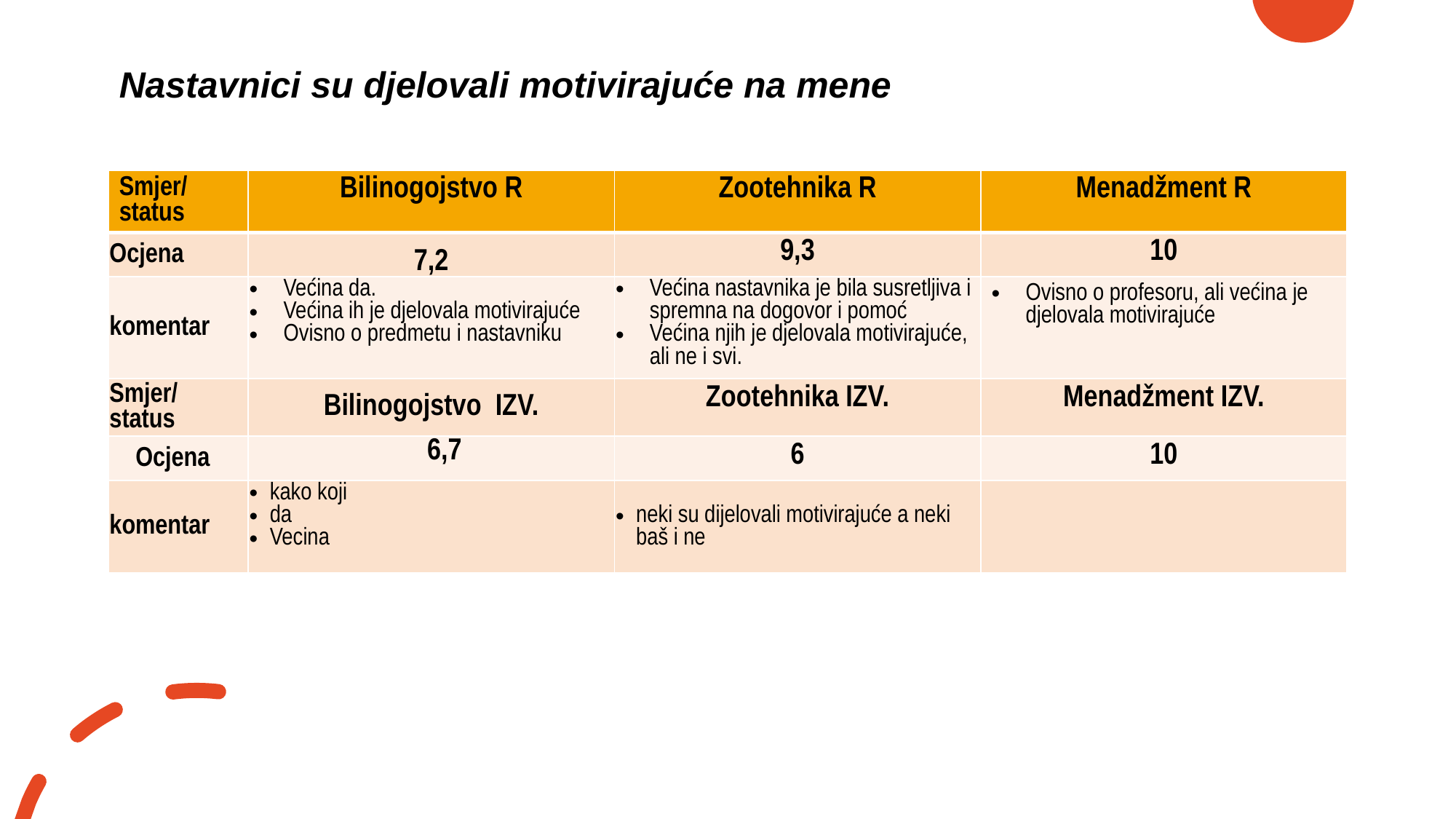

# Nastavnici su djelovali motivirajuće na mene
| Smjer/ status | Bilinogojstvo R | Zootehnika R | Menadžment R |
| --- | --- | --- | --- |
| Ocjena | 7,2 | 9,3 | 10 |
| komentar | Većina da. Većina ih je djelovala motivirajuće Ovisno o predmetu i nastavniku | Većina nastavnika je bila susretljiva i spremna na dogovor i pomoć Većina njih je djelovala motivirajuće, ali ne i svi. | Ovisno o profesoru, ali većina je djelovala motivirajuće |
| Smjer/ status | Bilinogojstvo IZV. | Zootehnika IZV. | Menadžment IZV. |
| Ocjena | 6,7 | 6 | 10 |
| komentar | kako koji da Vecina | neki su dijelovali motivirajuće a neki baš i ne |  |